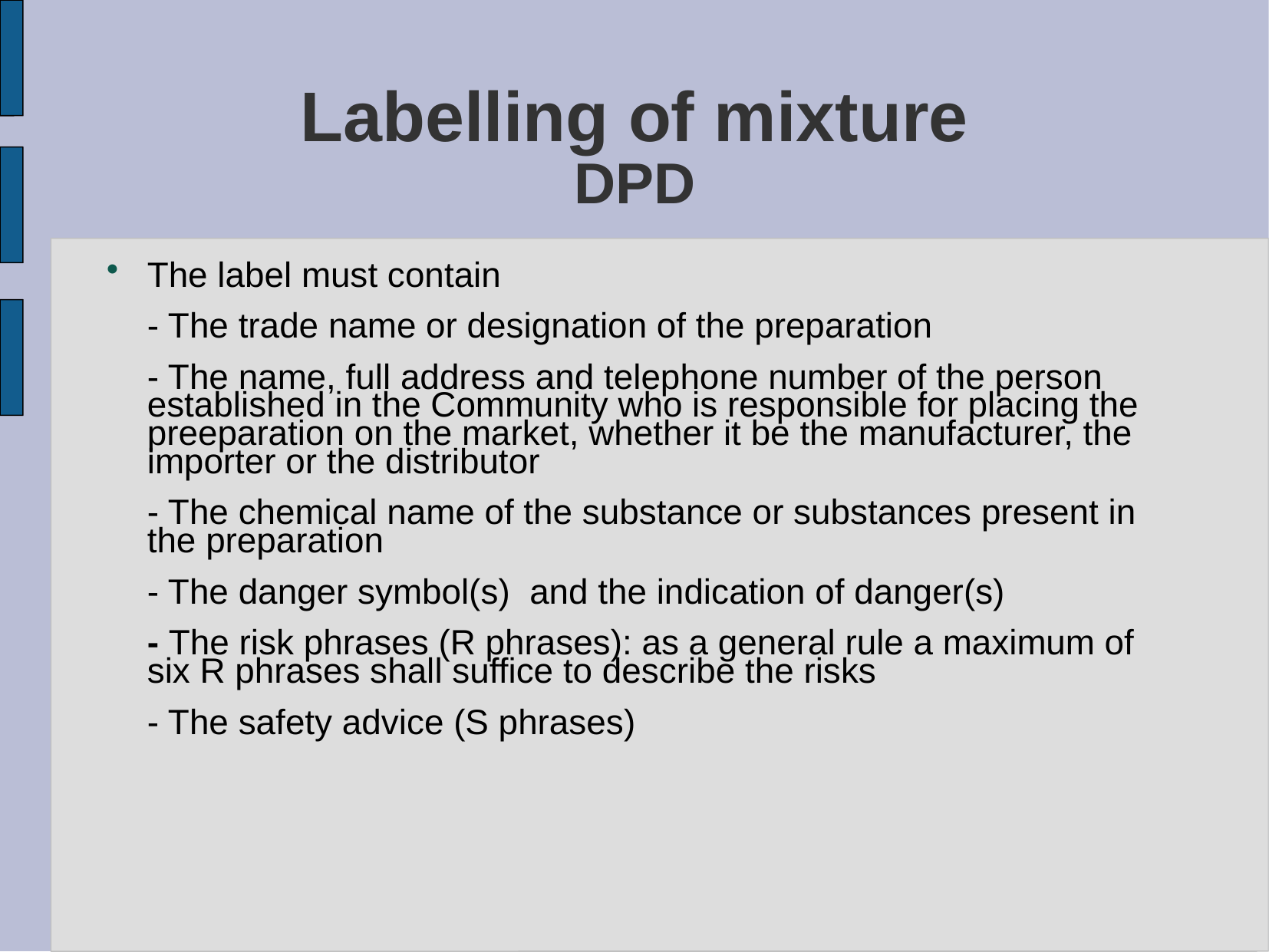

# Labelling of mixture DPD
The label must contain
	- The trade name or designation of the preparation
	- The name, full address and telephone number of the person established in the Community who is responsible for placing the preeparation on the market, whether it be the manufacturer, the importer or the distributor
	- The chemical name of the substance or substances present in the preparation
	- The danger symbol(s)  and the indication of danger(s)
	- The risk phrases (R phrases): as a general rule a maximum of six R phrases shall suffice to describe the risks
	- The safety advice (S phrases)